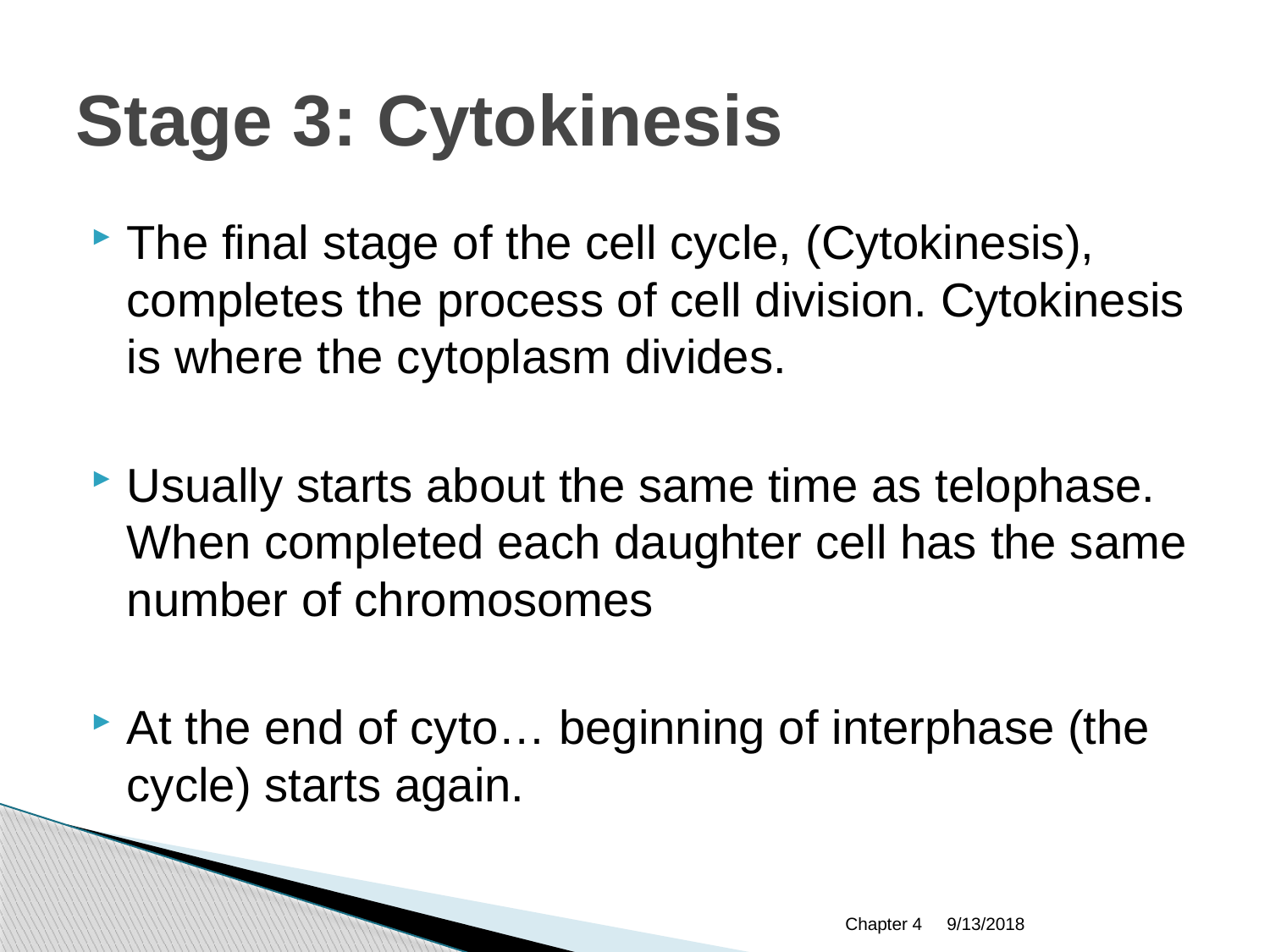

# Stage 3: Cytokinesis
The final stage of the cell cycle, (Cytokinesis), completes the process of cell division. Cytokinesis is where the cytoplasm divides.

Usually starts about the same time as telophase. When completed each daughter cell has the same number of chromosomes

At the end of cyto… beginning of interphase (the cycle) starts again.
Chapter 4
9/13/2018